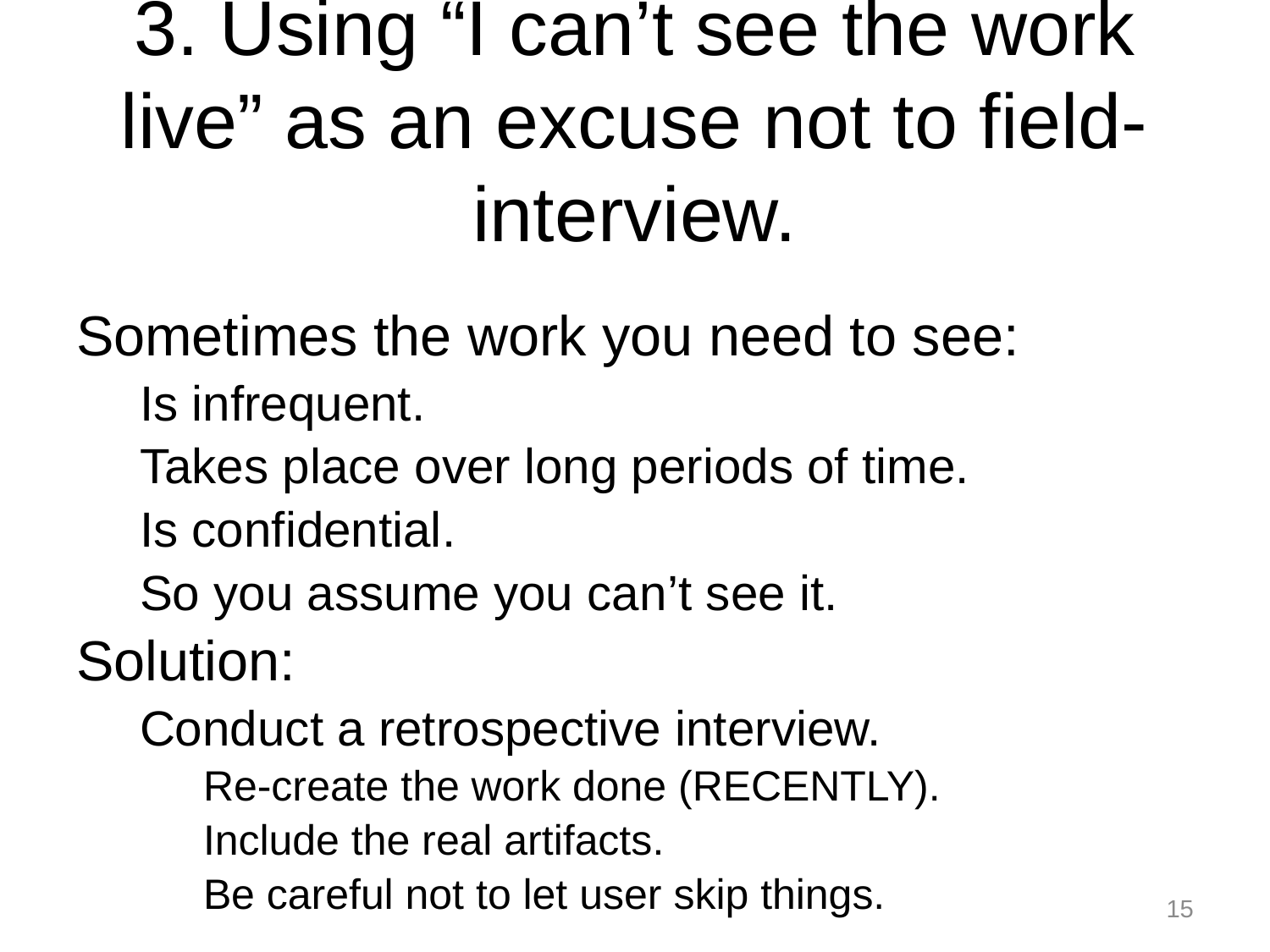

# 3. Using “I can’t see the work live” as an excuse not to field-interview.

Sometimes the work you need to see:
Is infrequent.
Takes place over long periods of time.
Is confidential.
So you assume you can’t see it.
Solution:
Conduct a retrospective interview.
Re-create the work done (RECENTLY).
Include the real artifacts.
Be careful not to let user skip things.
15